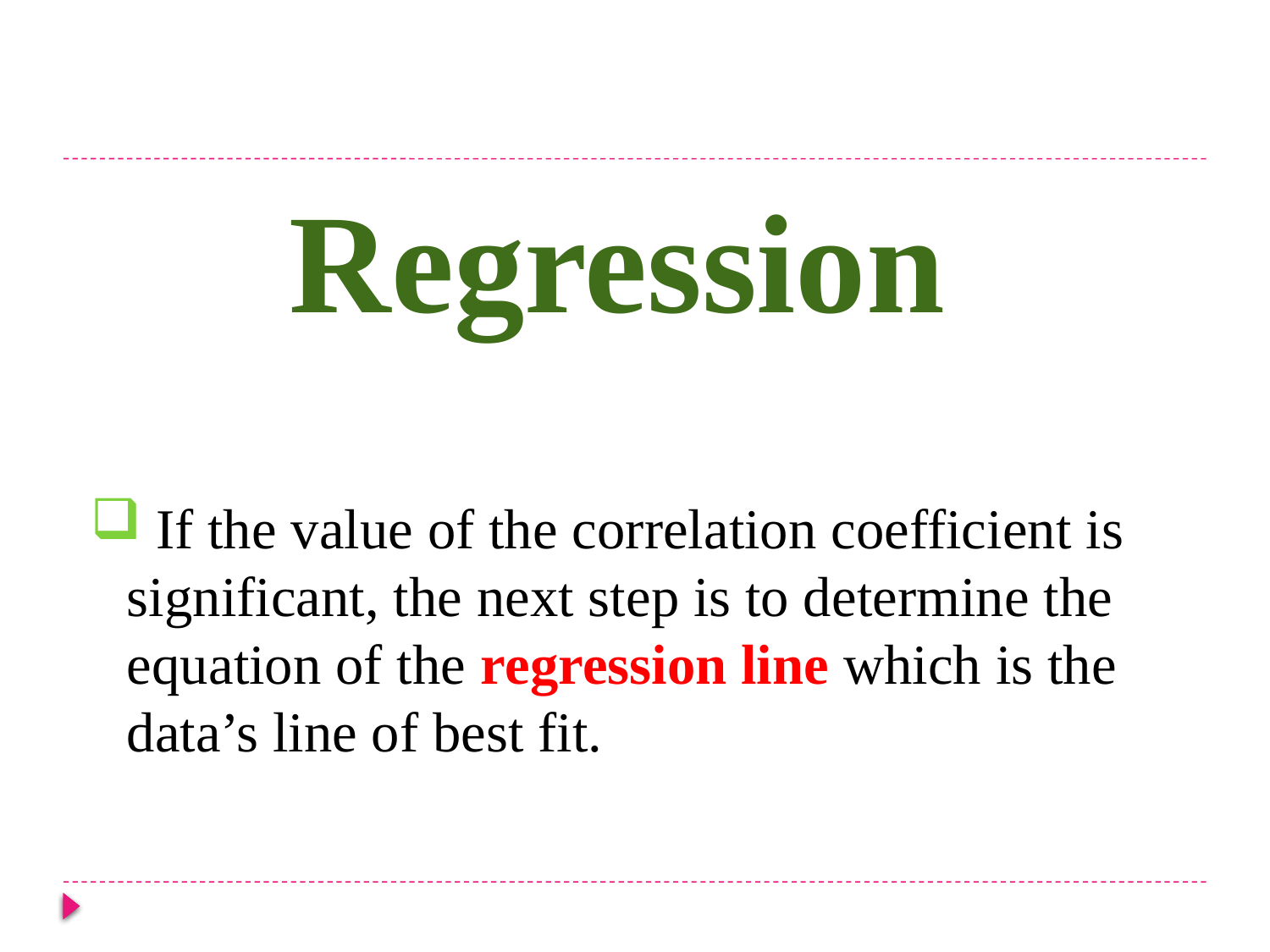

# Regression
 If the value of the correlation coefficient is significant, the next step is to determine the equation of the regression line which is the data’s line of best fit.